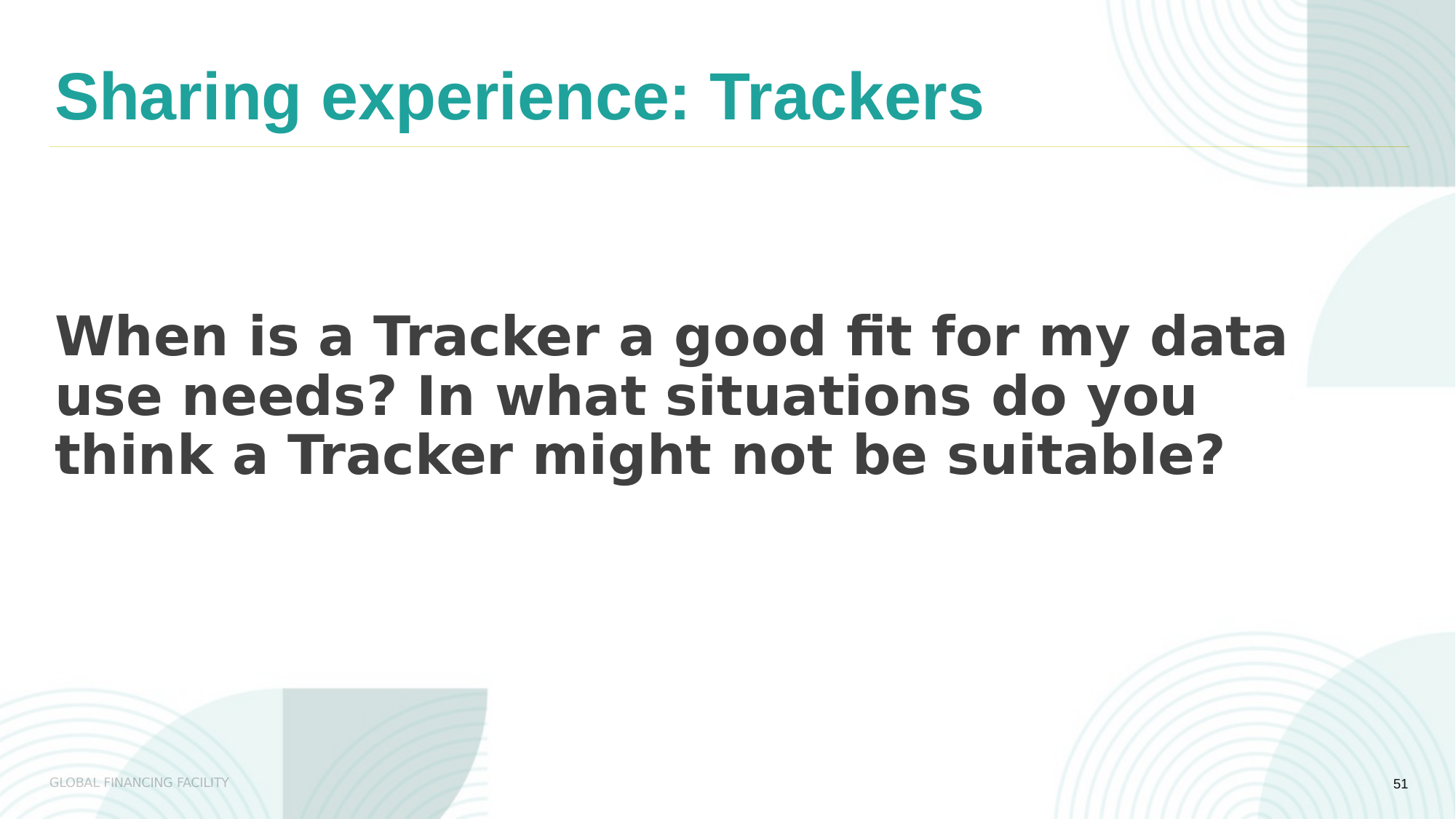

Sharing experience: Trackers

When is a Tracker a good fit for my data use needs? In what situations do you think a Tracker might not be suitable?
51